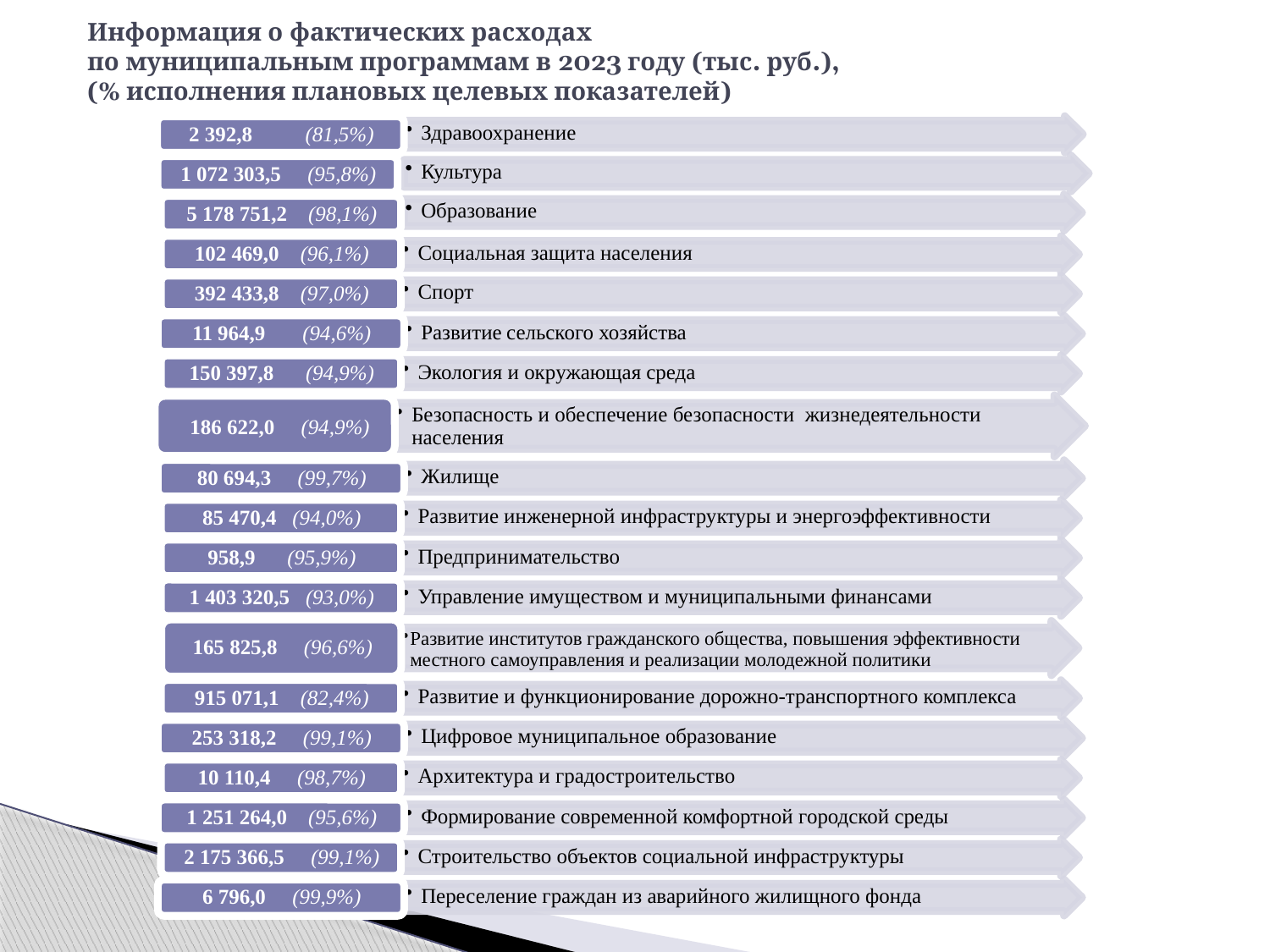

# Информация о фактических расходах по муниципальным программам в 2023 году (тыс. руб.), (% исполнения плановых целевых показателей)
Здравоохранение
2 392,8          (81,5%)
Культура
1 072 303,5     (95,8%)
Образование
5 178 751,2    (98,1%)
Социальная защита населения
102 469,0    (96,1%)
Спорт
392 433,8    (97,0%)
Развитие сельского хозяйства
11 964,9       (94,6%)
Экология и окружающая среда
150 397,8      (94,9%)
Безопасность и обеспечение безопасности  жизнедеятельности населения
 186 622,0     (94,9%)
Жилище
80 694,3     (99,7%)
Развитие инженерной инфраструктуры и энергоэффективности
85 470,4   (94,0%)
Предпринимательство
958,9      (95,9%)
Управление имуществом и муниципальными финансами
1 403 320,5   (93,0%)
Развитие институтов гражданского общества, повышения эффективности местного самоуправления и реализации молодежной политики
165 825,8     (96,6%)
Развитие и функционирование дорожно-транспортного комплекса
915 071,1    (82,4%)
Цифровое муниципальное образование
253 318,2     (99,1%)
Архитектура и градостроительство

10 110,4     (98,7%)
Формирование современной комфортной городской среды
1 251 264,0    (95,6%)
Строительство объектов социальной инфраструктуры
2 175 366,5     (99,1%)
Переселение граждан из аварийного жилищного фонда
6 796,0     (99,9%)